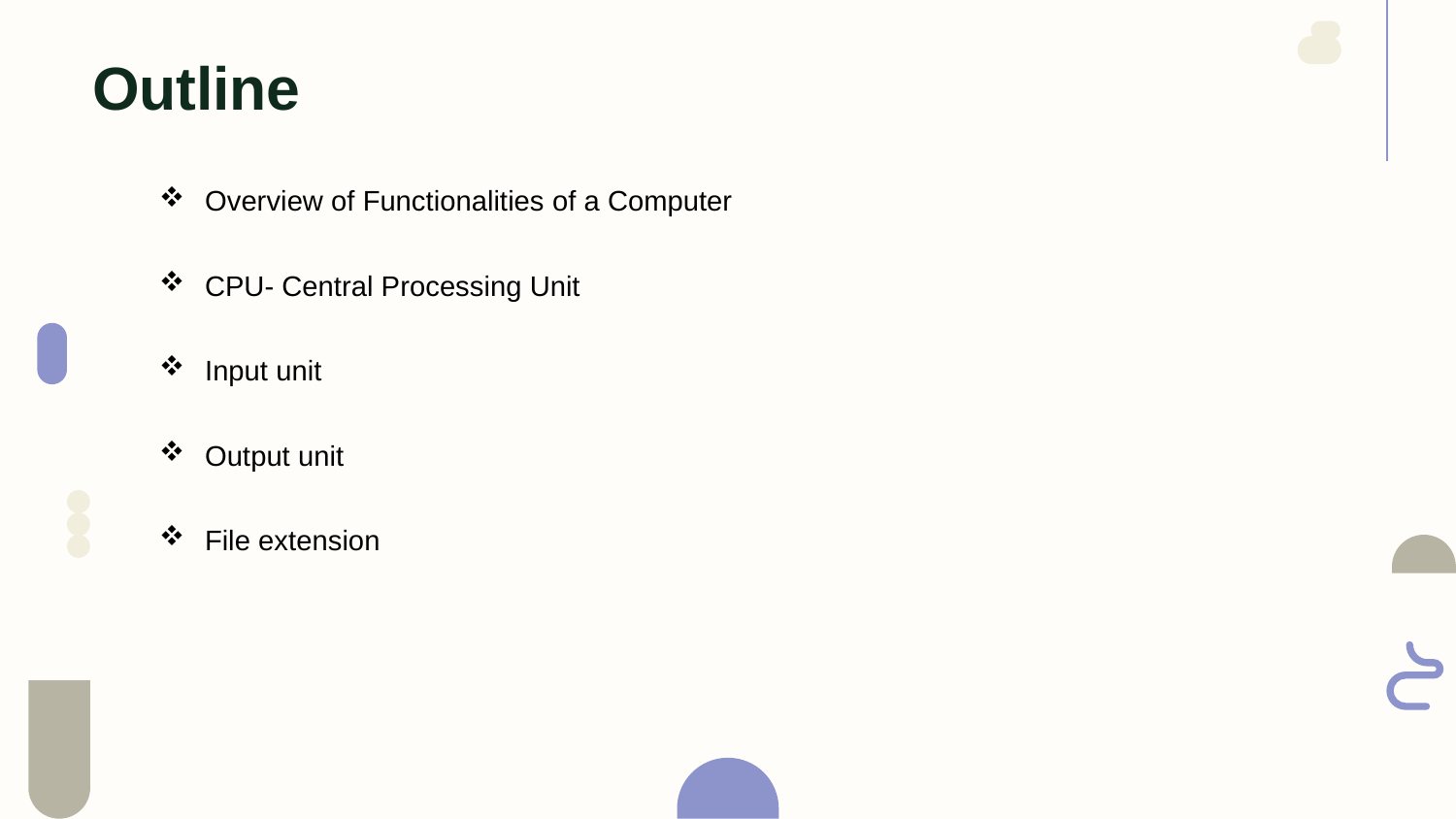

Outline
Overview of Functionalities of a Computer
CPU- Central Processing Unit
Input unit
Output unit
File extension